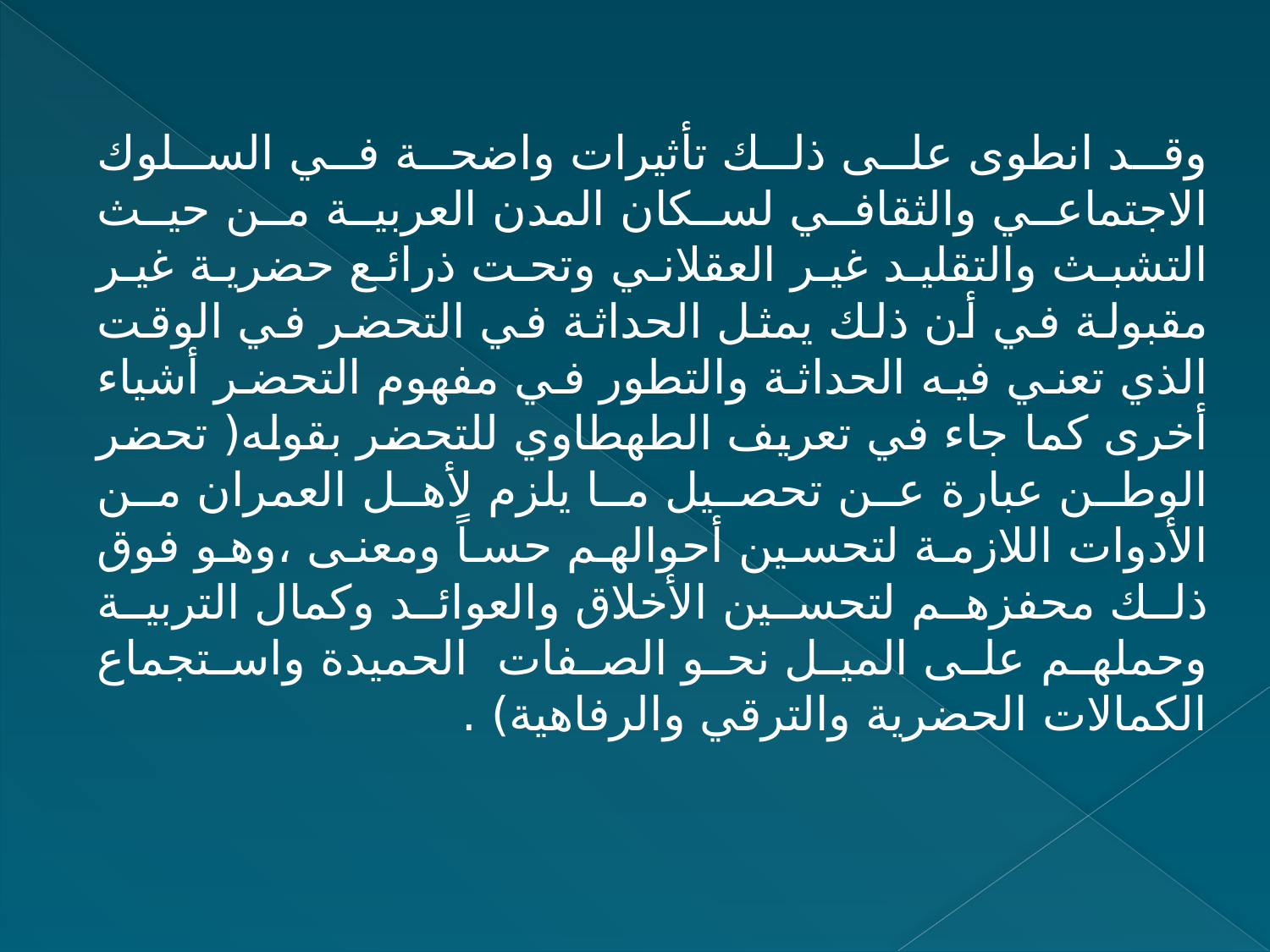

وقد انطوى على ذلك تأثيرات واضحة في السلوك الاجتماعي والثقافي لسكان المدن العربية من حيث التشبث والتقليد غير العقلاني وتحت ذرائع حضرية غير مقبولة في أن ذلك يمثل الحداثة في التحضر في الوقت الذي تعني فيه الحداثة والتطور في مفهوم التحضر أشياء أخرى كما جاء في تعريف الطهطاوي للتحضر بقوله( تحضر الوطن عبارة عن تحصيل ما يلزم لأهل العمران من الأدوات اللازمة لتحسين أحوالهم حساً ومعنى ،وهو فوق ذلك محفزهم لتحسين الأخلاق والعوائد وكمال التربية وحملهم على الميل نحو الصفات  الحميدة واستجماع الكمالات الحضرية والترقي والرفاهية) .